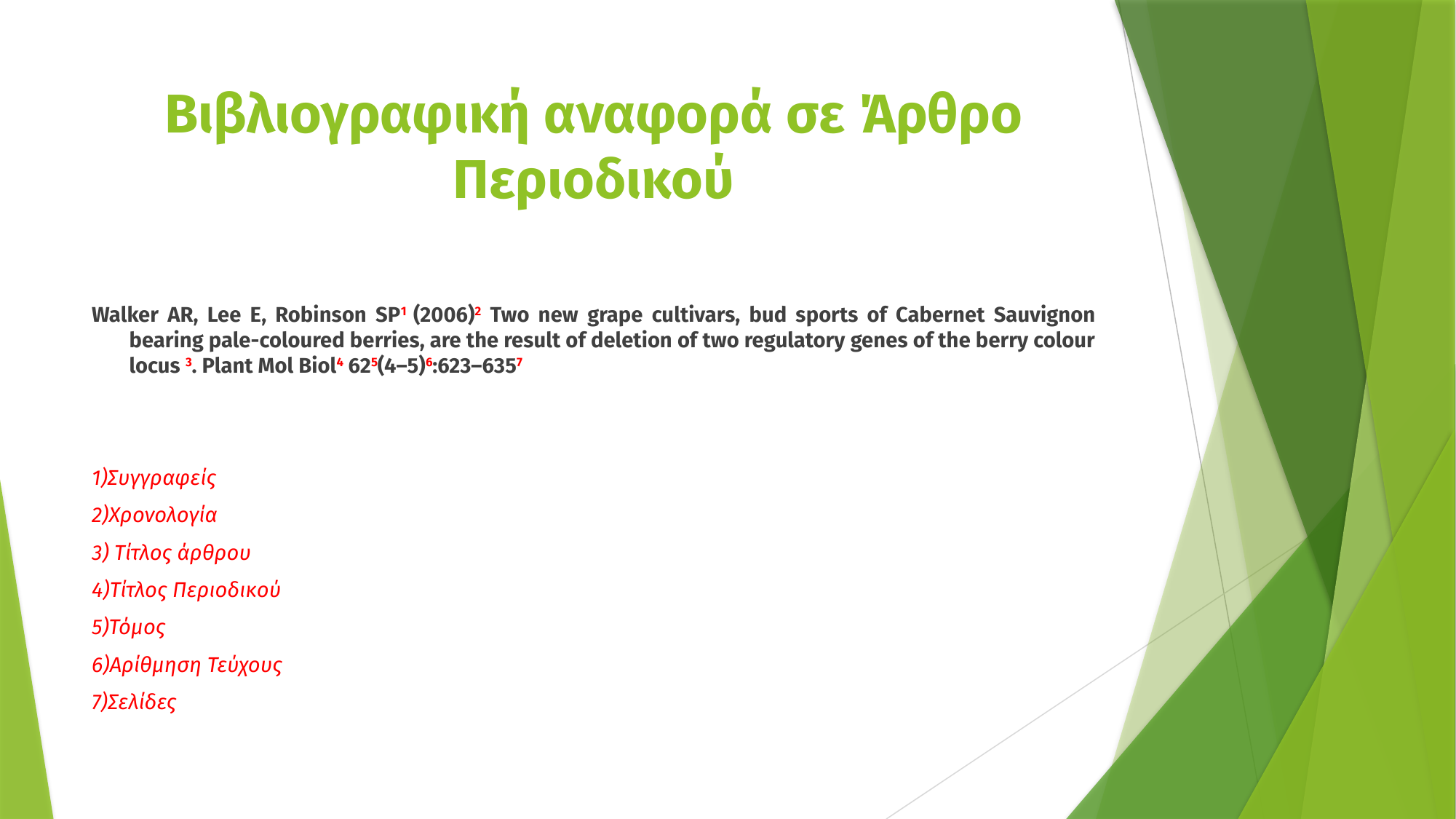

# Βιβλιογραφική αναφορά σε Άρθρο Περιοδικού

Walker AR, Lee E, Robinson SP1 (2006)2 Two new grape cultivars, bud sports of Cabernet Sauvignon bearing pale-coloured berries, are the result of deletion of two regulatory genes of the berry colour locus 3. Plant Mol Biol4 625(4–5)6:623–6357

1)Συγγραφείς
2)Χρονολογία
3) Τίτλος άρθρου
4)Τίτλος Περιοδικού
5)Τόμος
6)Αρίθμηση Τεύχους
7)Σελίδες